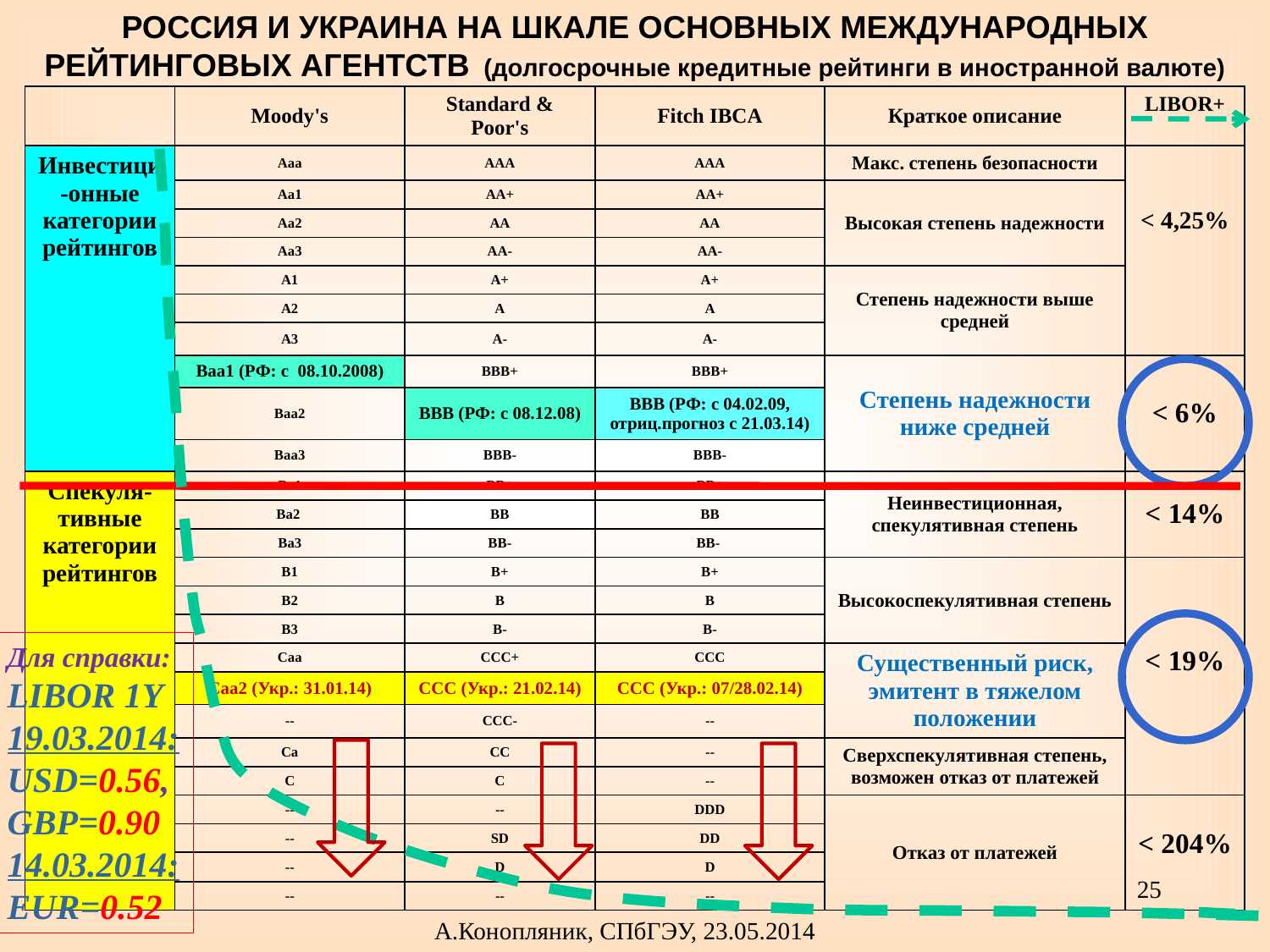

РОССИЯ И УКРАИНА НА ШКАЛЕ ОСНОВНЫХ МЕЖДУНАРОДНЫХ РЕЙТИНГОВЫХ АГЕНТСТВ  (долгосрочные кредитные рейтинги в иностранной валюте)
|  | Moody's | Standard & Poor's | Fitch IBCA | Краткое описание | LIBOR+ |
| --- | --- | --- | --- | --- | --- |
| Инвестици-онные категории рейтингов | Ааа | ААА | ААА | Макс. степень безопасности | < 4,25% |
|  | Аа1 | АА+ | AA+ | Высокая степень надежности |  |
|  | Аа2 | АА | AA |  |  |
|  | Аа3 | АА- | AA- |  |  |
|  | А1 | А+ | A+ | Степень надежности выше средней |  |
|  | А2 | А | A |  |  |
|  | А3 | А- | A- |  |  |
|  | Ваа1 (РФ: с 08.10.2008) | ВВВ+ | BBB+ | Степень надежности ниже средней | < 6% |
|  | Ваа2 | ВВВ (РФ: с 08.12.08) | BBB (РФ: с 04.02.09, отриц.прогноз с 21.03.14) |  |  |
|  | Ваа3 | ВВВ- | BBB- |  |  |
| Спекуля-тивные категории рейтингов | Ва1 | ВВ+ | BB+ | Неинвестиционная, спекулятивная степень | < 14% |
|  | Ва2 | ВВ | BB |  |  |
|  | Ва3 | ВВ- | BB- |  |  |
|  | В1 | В+ | B+ | Высокоспекулятивная степень | < 19% |
|  | В2 | В | B |  |  |
|  | В3 | В- | B- |  |  |
|  | Саа | ССС+ | CCC | Существенный риск, эмитент в тяжелом положении |  |
|  | Caa2 (Укр.: 31.01.14) | ССС (Укр.: 21.02.14) | CCC (Укр.: 07/28.02.14) |  |  |
|  | -- | ССС- | -- |  |  |
|  | Са | СС | -- | Сверхспекулятивная степень, возможен отказ от платежей |  |
|  | С | С | -- |  |  |
|  | -- | -- | DDD | Отказ от платежей | < 204% |
|  | -- | SD | DD |  |  |
|  | -- | D | D |  |  |
|  | -- | -- | -- |  |  |

Для справки:
LIBOR 1Y
19.03.2014:
USD=0.56,
GBP=0.90
14.03.2014:
EUR=0.52

25
А.Конопляник, СПбГЭУ, 23.05.2014